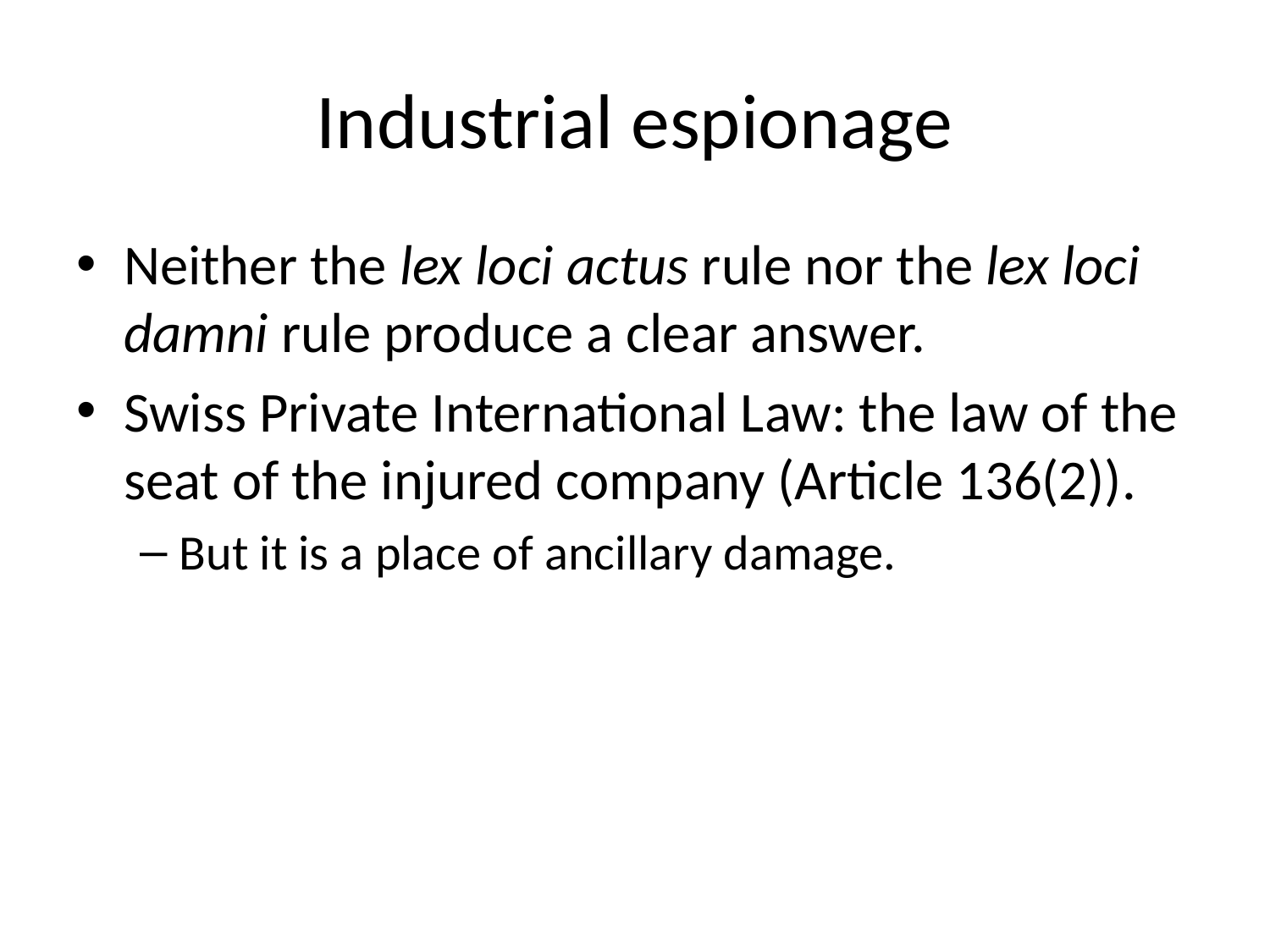

# Industrial espionage
Neither the lex loci actus rule nor the lex loci damni rule produce a clear answer.
Swiss Private International Law: the law of the seat of the injured company (Article 136(2)).
But it is a place of ancillary damage.